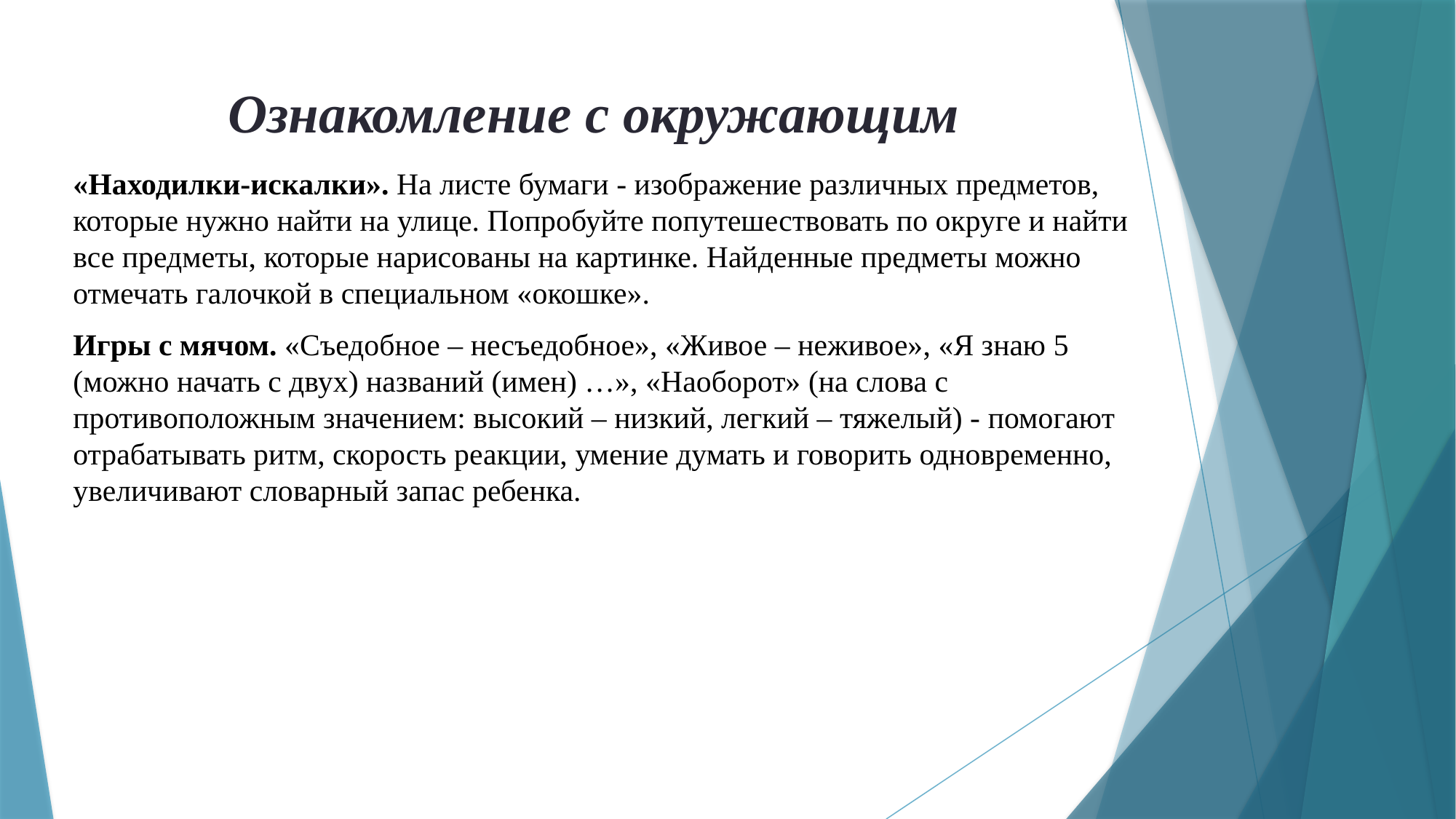

# Ознакомление с окружающим
«Находилки-искалки». На листе бумаги - изображение различных предметов, которые нужно найти на улице. Попробуйте попутешествовать по округе и найти все предметы, которые нарисованы на картинке. Найденные предметы можно отмечать галочкой в специальном «окошке».
Игры с мячом. «Съедобное – несъедобное», «Живое – неживое», «Я знаю 5 (можно начать с двух) названий (имен) …», «Наоборот» (на слова с противоположным значением: высокий – низкий, легкий – тяжелый) - помогают отрабатывать ритм, скорость реакции, умение думать и говорить одновременно, увеличивают словарный запас ребенка.